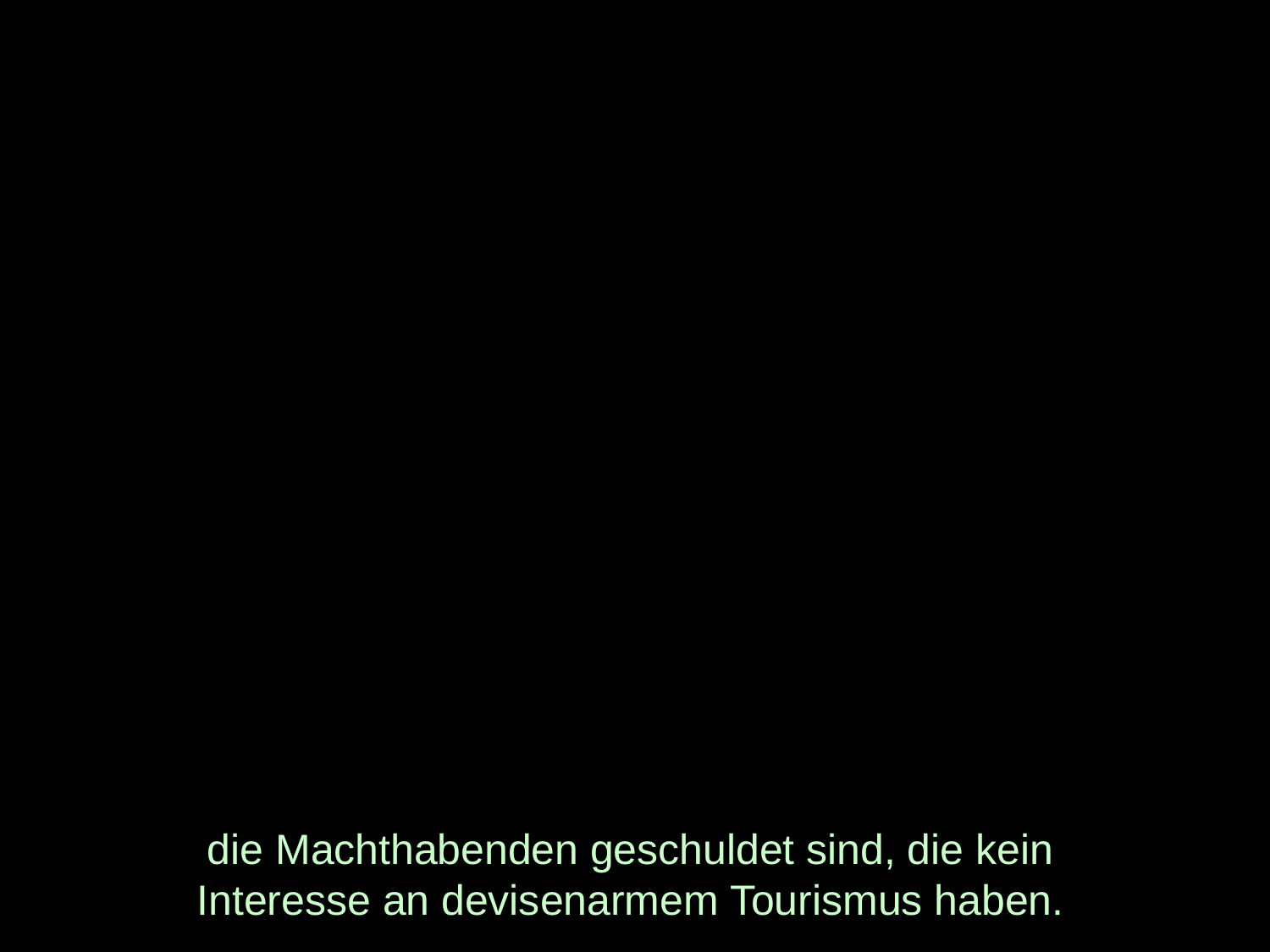

# die Machthabenden geschuldet sind, die kein Interesse an devisenarmem Tourismus haben.